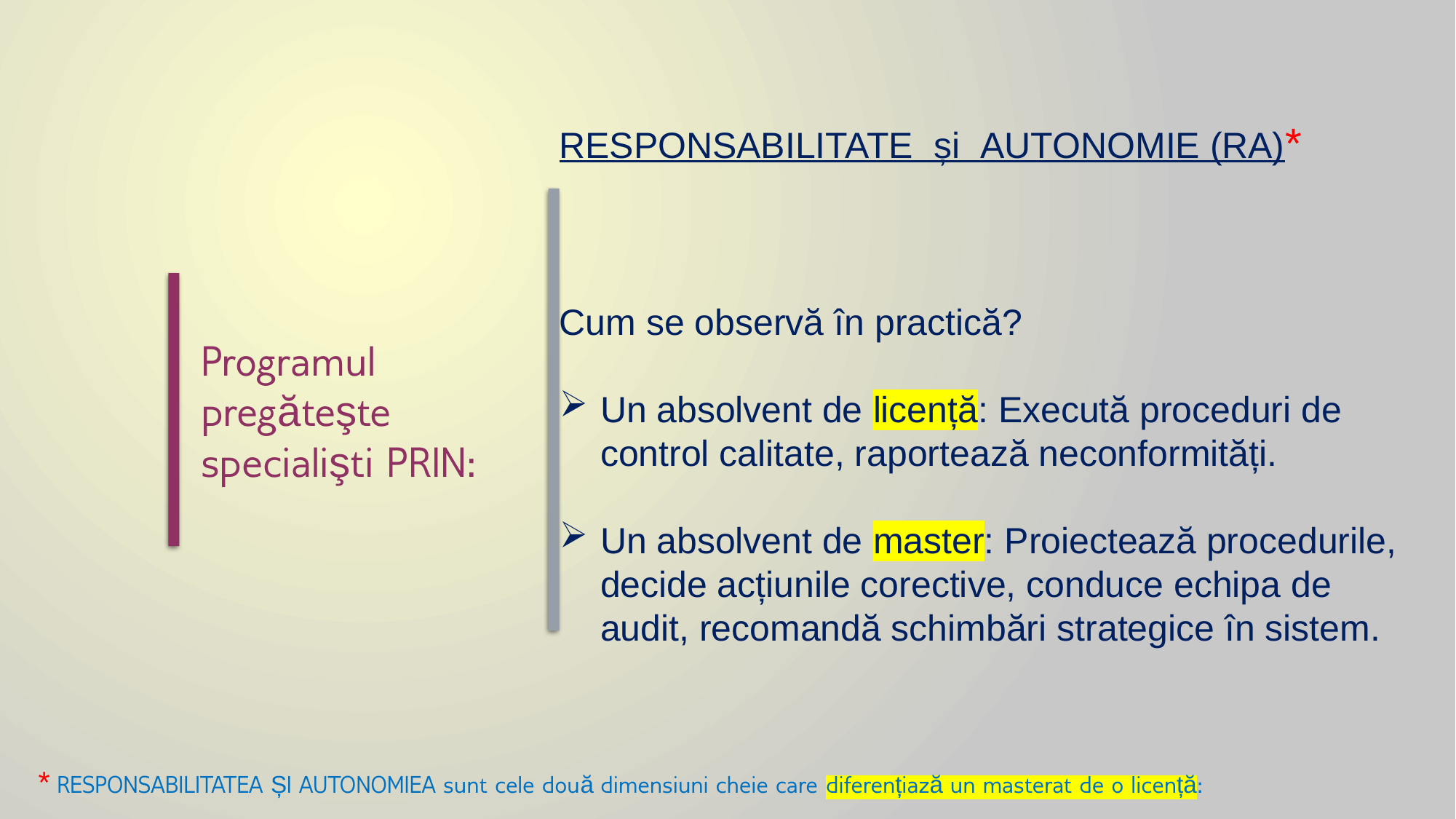

RESPONSABILITATE  și  AUTONOMIE (RA)*

Cum se observă în practică?

Un absolvent de licență: Execută proceduri de control calitate, raportează neconformități.

Un absolvent de master: Proiectează procedurile, decide acțiunile corective, conduce echipa de audit, recomandă schimbări strategice în sistem.

Programul pregăteşte specialişti PRIN:

* RESPONSABILITATEA ȘI AUTONOMIEA sunt cele două dimensiuni cheie care diferențiază un masterat de o licență: